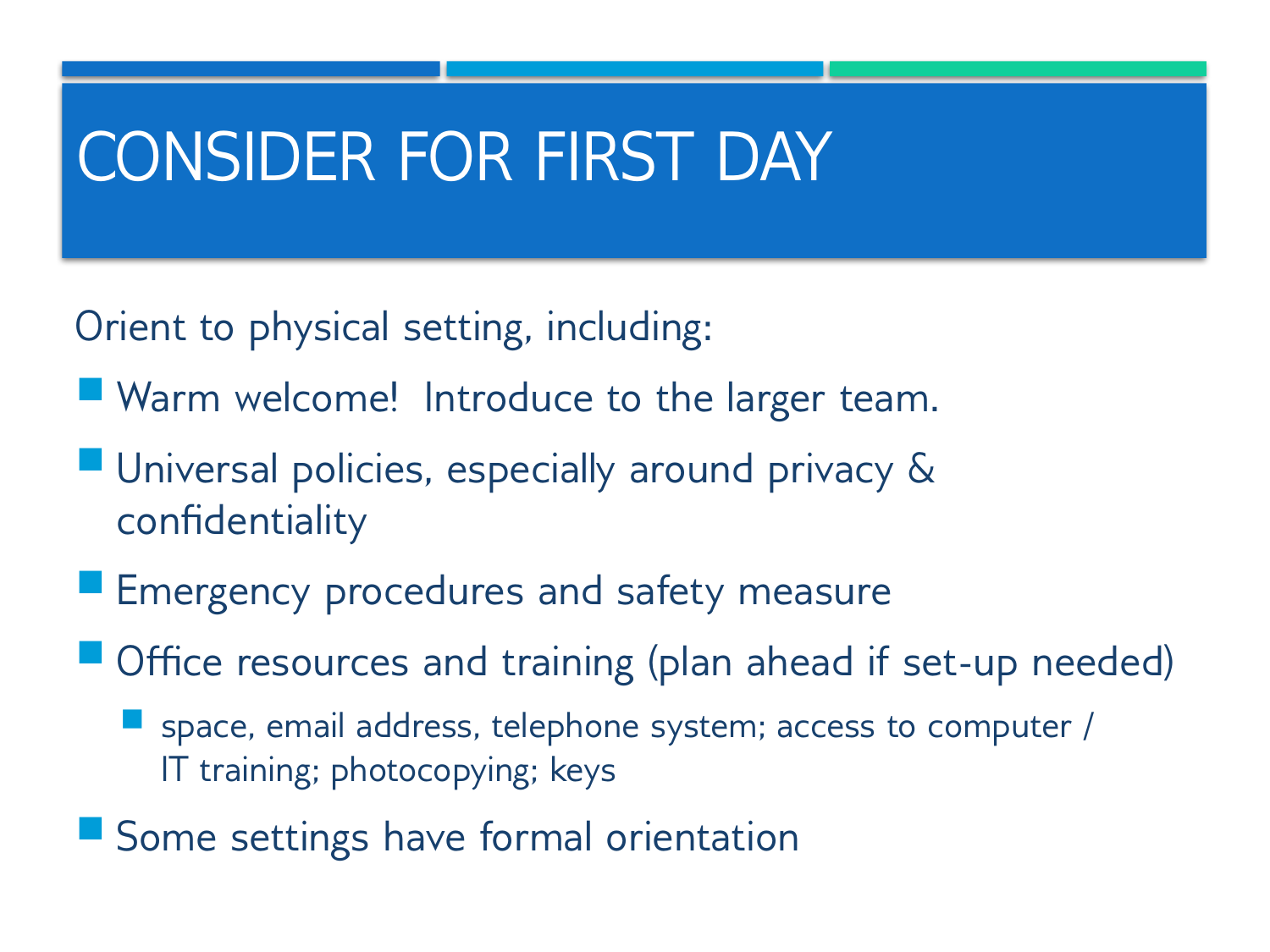

# Consider for First Day
Orient to physical setting, including:
Warm welcome!  Introduce to the larger team.
Universal policies, especially around privacy & confidentiality
Emergency procedures and safety measure
Office resources and training (plan ahead if set-up needed)
space, email address, telephone system; access to computer / IT training; photocopying; keys
Some settings have formal orientation